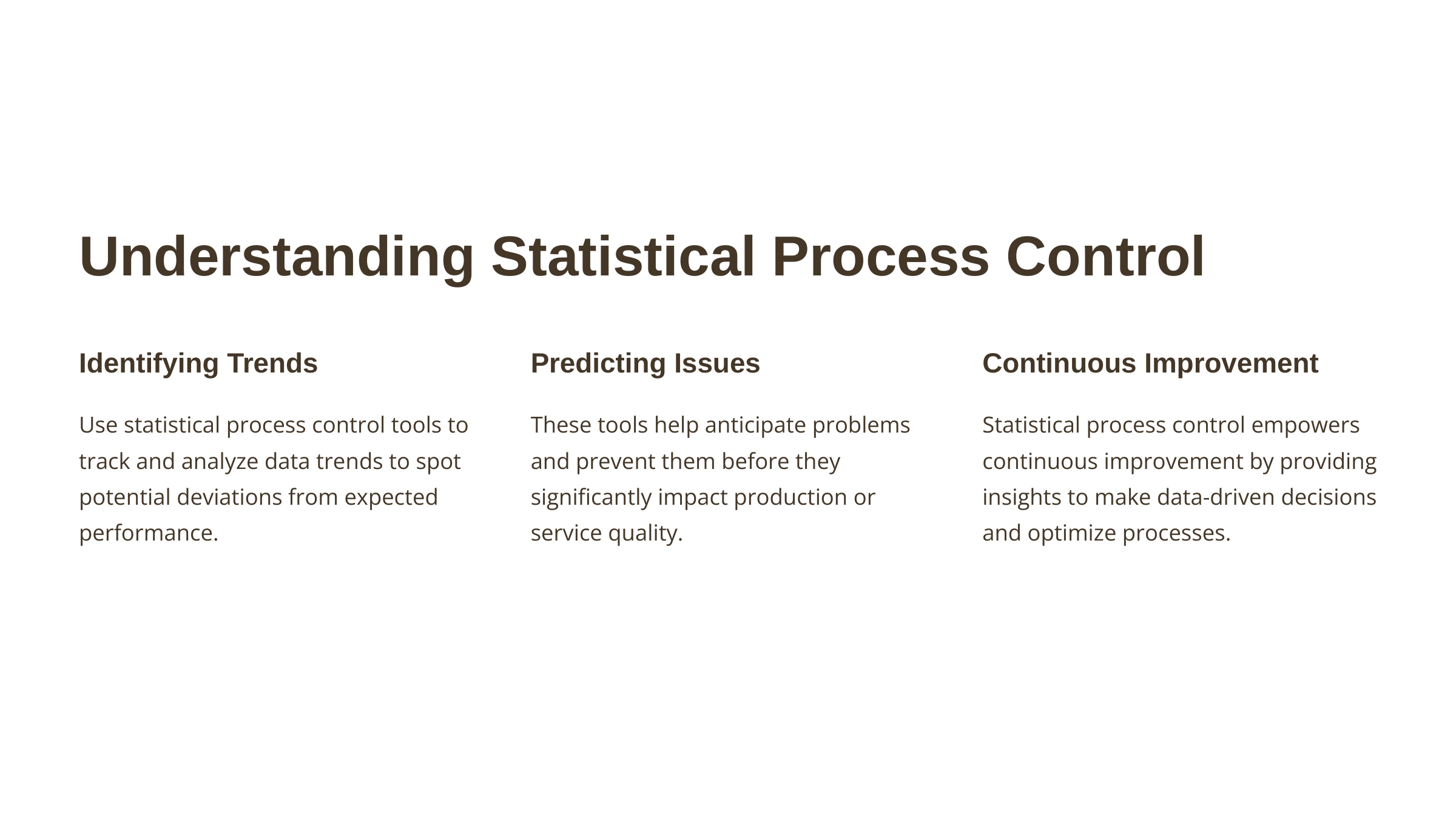

Understanding Statistical Process Control
Identifying Trends
Predicting Issues
Continuous Improvement
Use statistical process control tools to track and analyze data trends to spot potential deviations from expected performance.
These tools help anticipate problems and prevent them before they significantly impact production or service quality.
Statistical process control empowers continuous improvement by providing insights to make data-driven decisions and optimize processes.